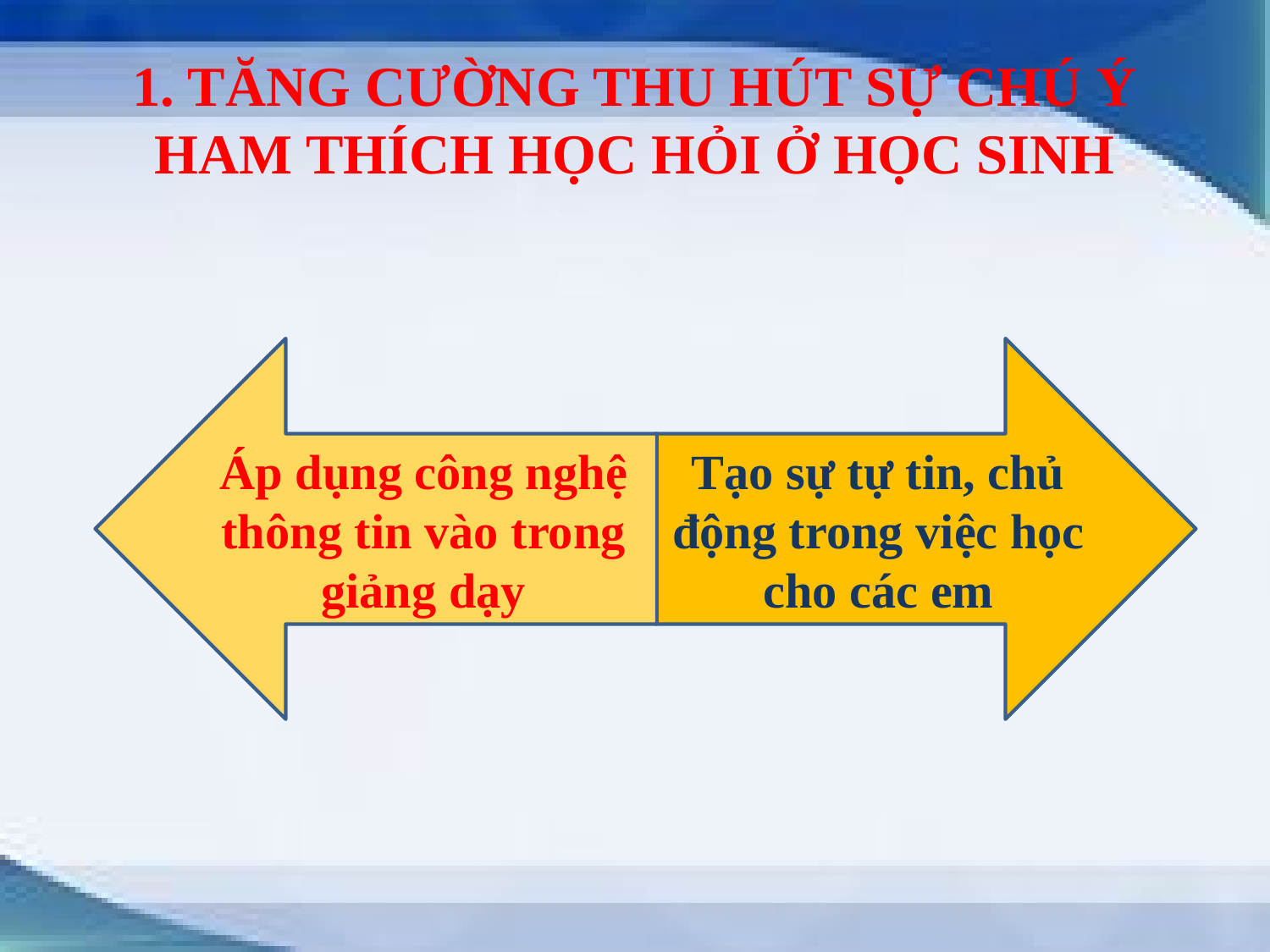

# 1. TĂNG CƯỜNG THU HÚT SỰ CHÚ Ý HAM THÍCH HỌC HỎI Ở HỌC SINH
Áp dụng công nghệ thông tin vào trong giảng dạy
Tạo sự tự tin, chủ động trong việc học cho các em